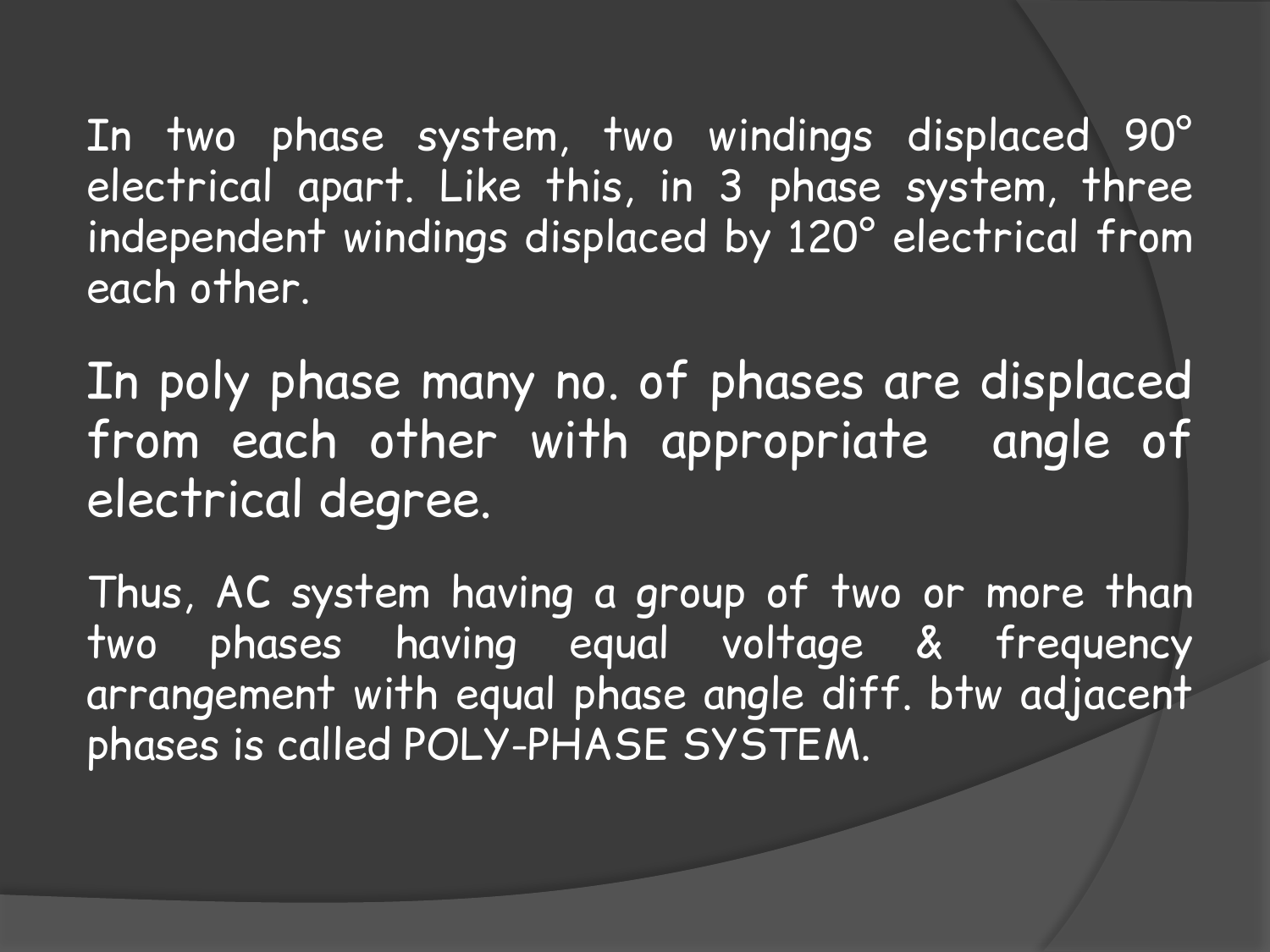

In two phase system, two windings displaced 90° electrical apart. Like this, in 3 phase system, three independent windings displaced by 120° electrical from each other.

In poly phase many no. of phases are displaced from each other with appropriate  angle of electrical degree.

Thus, AC system having a group of two or more than two phases having equal voltage & frequency arrangement with equal phase angle diff. btw adjacent phases is called POLY-PHASE SYSTEM.